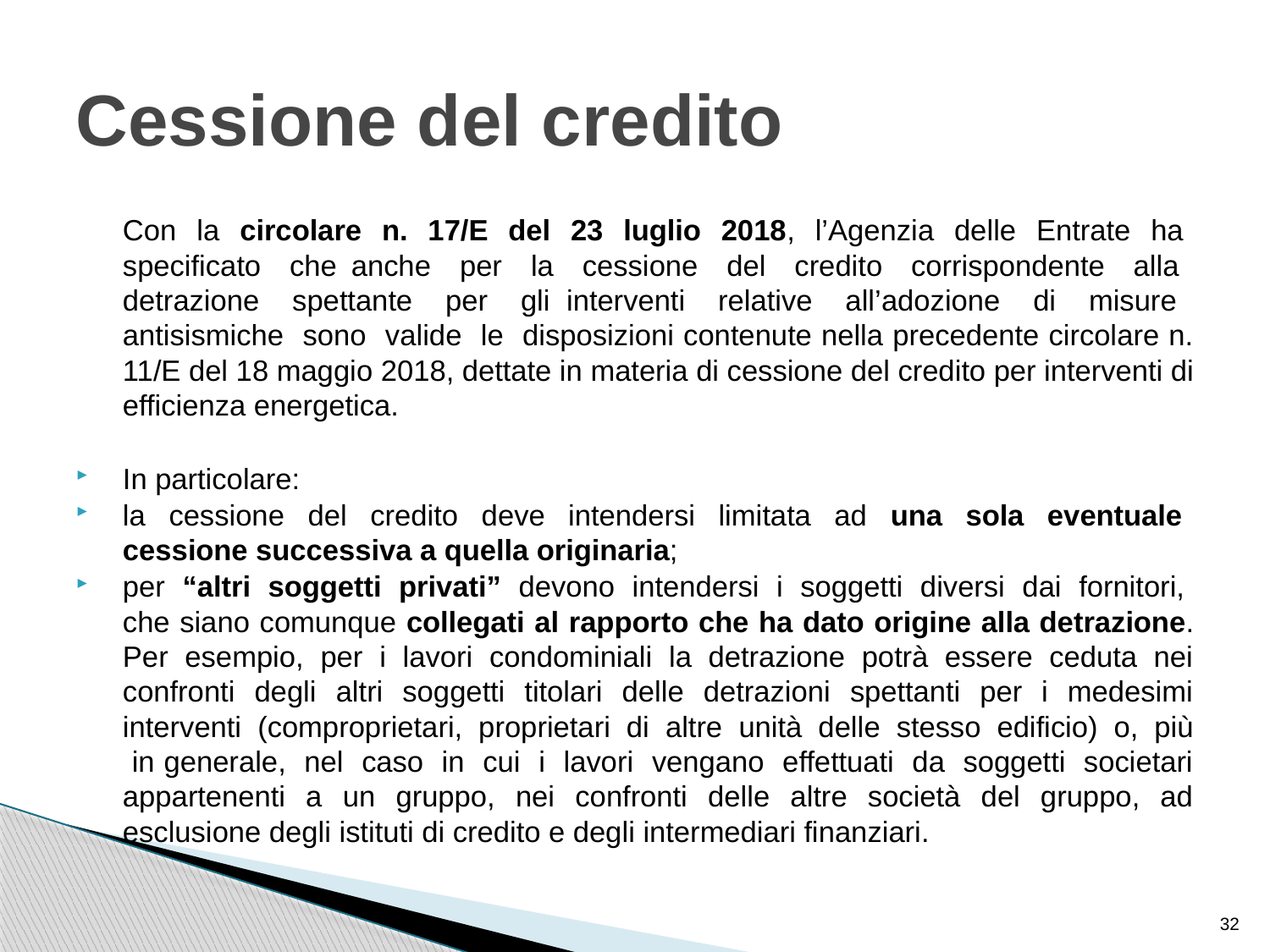

# Cessione del credito
	Con  la  circolare  n.  17/E  del  23  luglio  2018,  l’Agenzia  delle  Entrate  ha  specificato  che anche  per  la  cessione  del  credito  corrispondente  alla  detrazione  spettante  per  gli interventi  relative  all’adozione  di  misure  antisismiche  sono  valide  le  disposizioni contenute nella precedente circolare n. 11/E del 18 maggio 2018, dettate in materia di cessione del credito per interventi di efficienza energetica.

In particolare:
la  cessione  del  credito  deve  intendersi  limitata  ad  una  sola  eventuale  cessione successiva a quella originaria;
per  “altri  soggetti  privati”  devono  intendersi  i  soggetti  diversi  dai  fornitori,  che siano comunque collegati al rapporto che ha dato origine alla detrazione. Per  esempio,  per  i  lavori  condominiali  la  detrazione  potrà  essere  ceduta  nei confronti  degli  altri  soggetti  titolari  delle  detrazioni  spettanti  per  i  medesimi interventi  (comproprietari,  proprietari  di  altre  unità  delle  stesso  edificio)  o,  più  in generale,  nel  caso  in  cui  i  lavori  vengano  effettuati  da  soggetti  societari appartenenti  a  un  gruppo,  nei  confronti  delle  altre  società  del  gruppo,  ad esclusione degli istituti di credito e degli intermediari finanziari.
32